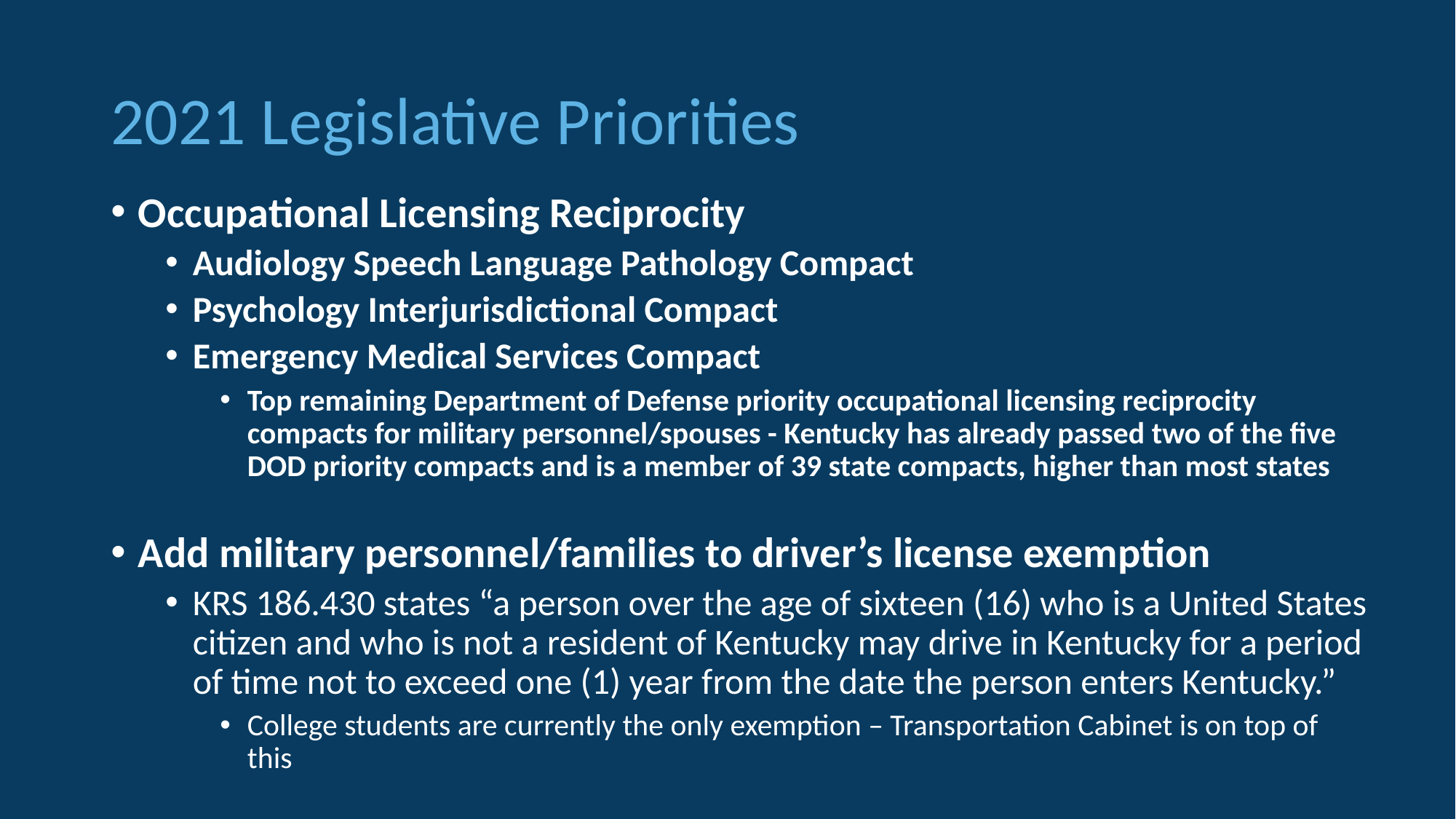

# 2021 Legislative Priorities
Occupational Licensing Reciprocity
Audiology Speech Language Pathology Compact
Psychology Interjurisdictional Compact
Emergency Medical Services Compact
Top remaining Department of Defense priority occupational licensing reciprocity compacts for military personnel/spouses - Kentucky has already passed two of the five DOD priority compacts and is a member of 39 state compacts, higher than most states
Add military personnel/families to driver’s license exemption
KRS 186.430 states “a person over the age of sixteen (16) who is a United States citizen and who is not a resident of Kentucky may drive in Kentucky for a period of time not to exceed one (1) year from the date the person enters Kentucky.”
College students are currently the only exemption – Transportation Cabinet is on top of this